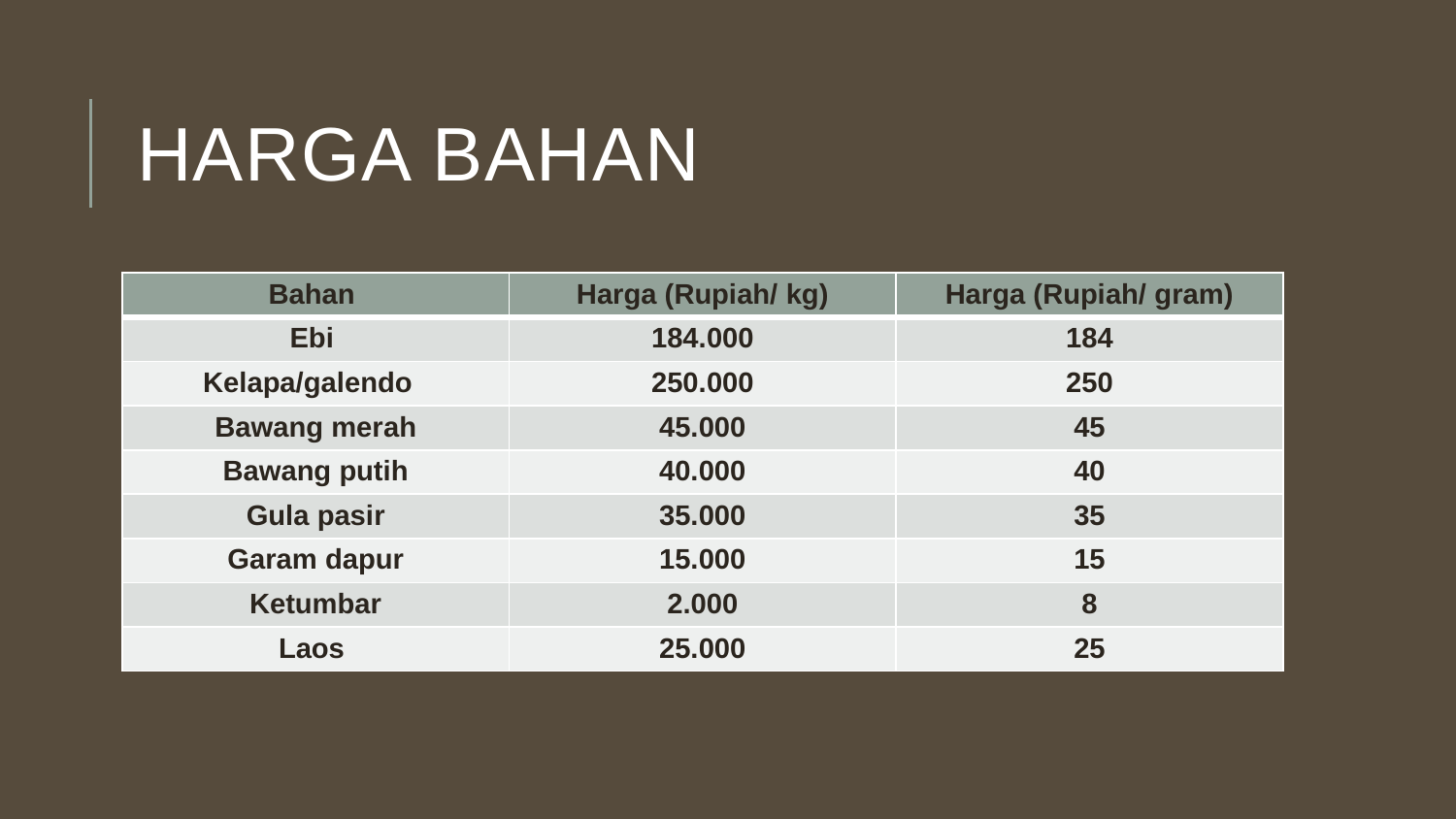

# Harga bahan
| Bahan | Harga (Rupiah/ kg) | Harga (Rupiah/ gram) |
| --- | --- | --- |
| Ebi | 184.000 | 184 |
| Kelapa/galendo | 250.000 | 250 |
| Bawang merah | 45.000 | 45 |
| Bawang putih | 40.000 | 40 |
| Gula pasir | 35.000 | 35 |
| Garam dapur | 15.000 | 15 |
| Ketumbar | 2.000 | 8 |
| Laos | 25.000 | 25 |